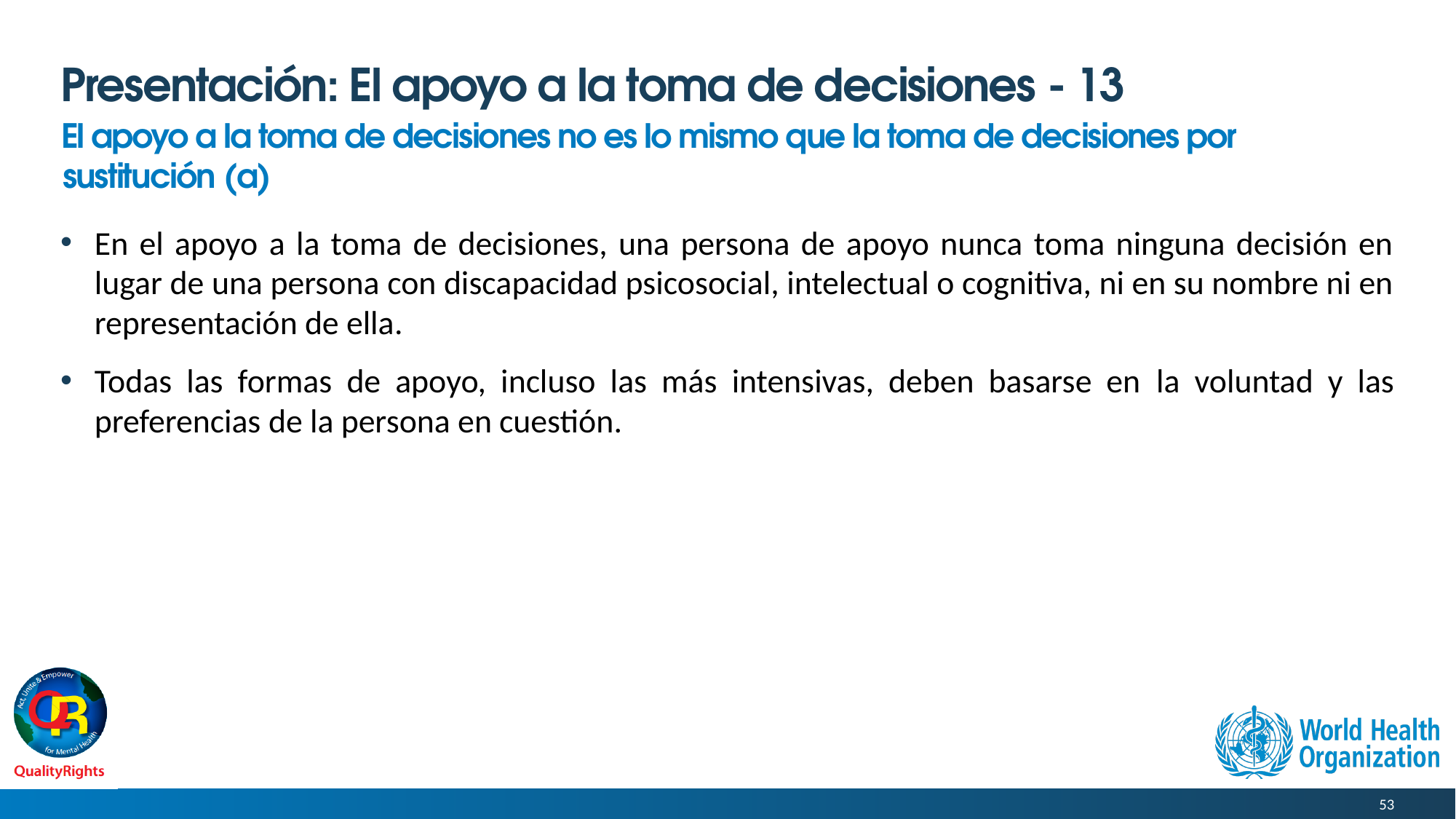

# Presentación: El apoyo a la toma de decisiones - 13
    El apoyo a la toma de decisiones no es lo mismo que la toma de decisiones por sustitución (a)
En el apoyo a la toma de decisiones, una persona de apoyo nunca toma ninguna decisión en lugar de una persona con discapacidad psicosocial, intelectual o cognitiva, ni en su nombre ni en representación de ella.
Todas las formas de apoyo, incluso las más intensivas, deben basarse en la voluntad y las preferencias de la persona en cuestión.

53